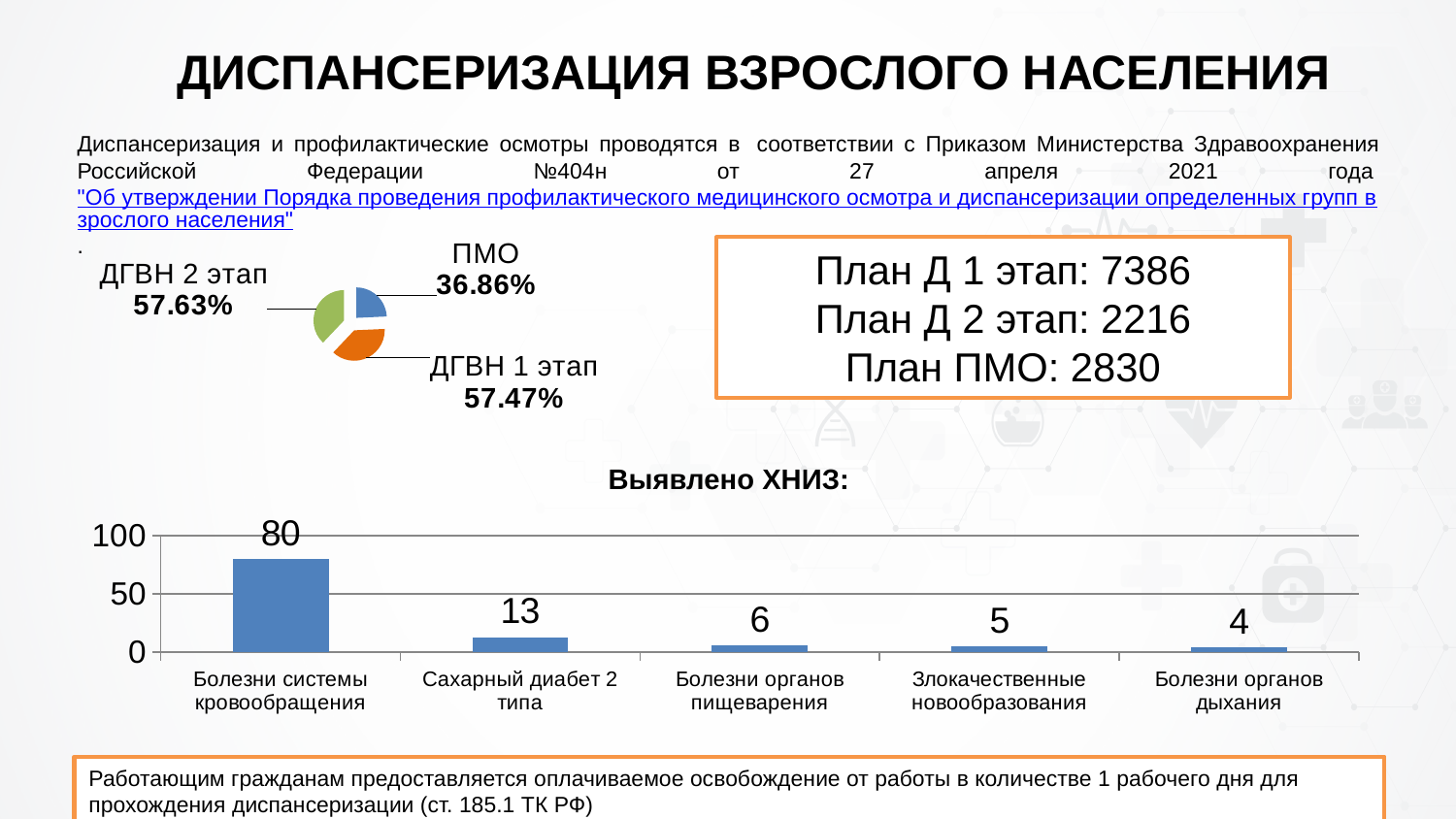

ДИСПАНСЕРИЗАЦИЯ ВЗРОСЛОГО НАСЕЛЕНИЯ
Диспансеризация и профилактические осмотры проводятся в  соответствии с Приказом Министерства Здравоохранения Российской Федерации №404н от 27 апреля 2021 года "Об утверждении Порядка проведения профилактического медицинского осмотра и диспансеризации определенных групп взрослого населения".

### Chart

| Category | Столбец1 |
|---|---|
| ПМО | 36.86 |
| ДГВН 1 этап | 57.47 |
| ДГВН 2 этап | 57.63 |
План Д 1 этап: 7386
План Д 2 этап: 2216
План ПМО: 2830

# Выявлено ХНИЗ:

### Chart

| Category | I кв. 2023  |
|---|---|
| Болезни системы кровообращения | 80.0 |
| Сахарный диабет 2 типа | 13.0 |
| Болезни органов пищеварения | 6.0 |
| Злокачественные новообразования | 5.0 |
| Болезни органов дыхания | 4.0 |
Работающим гражданам предоставляется оплачиваемое освобождение от работы в количестве 1 рабочего дня для прохождения диспансеризации (ст. 185.1 ТК РФ)